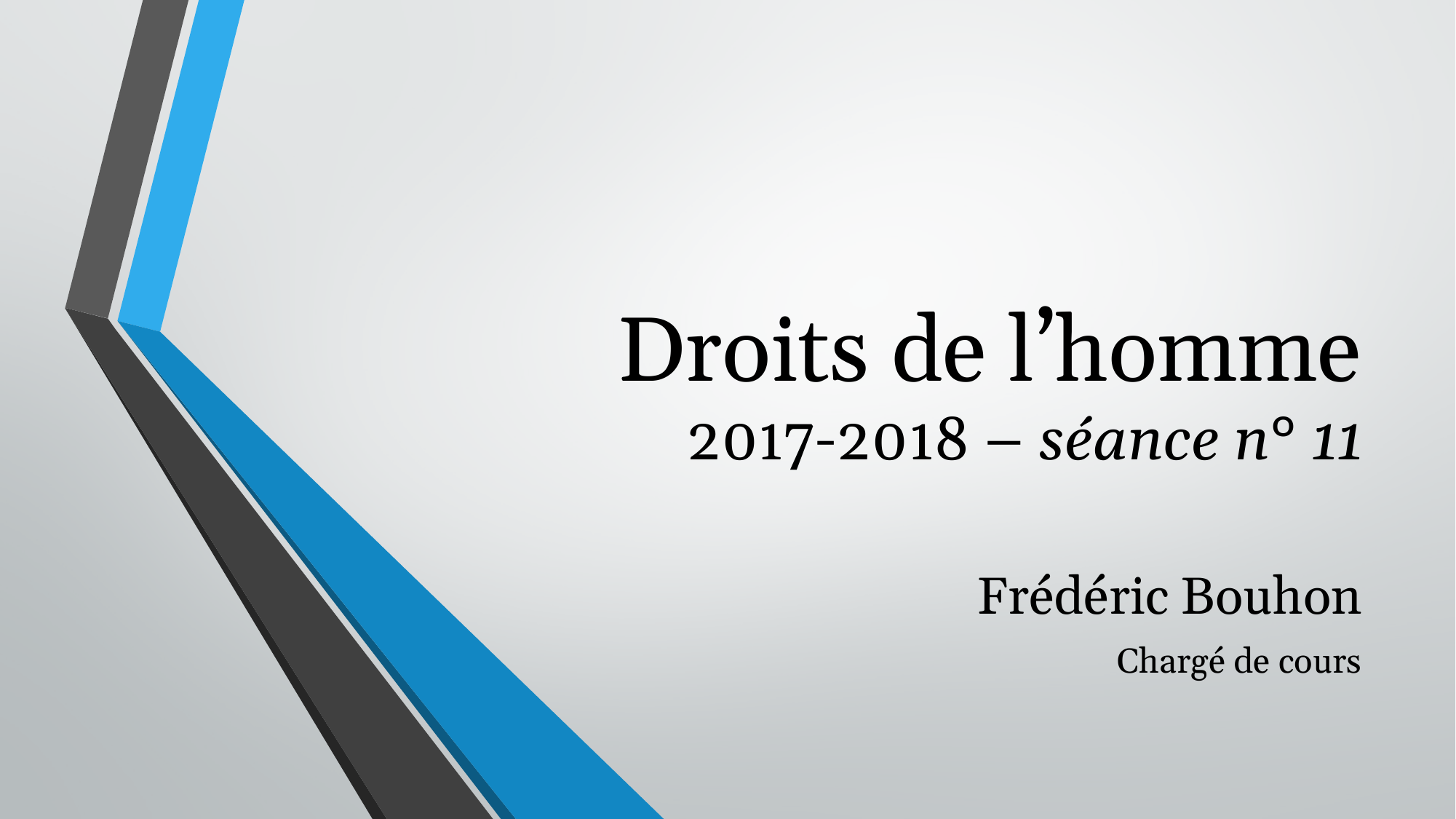

# Droits de l’homme 2017-2018 – séance n° 11

Frédéric Bouhon
Chargé de cours